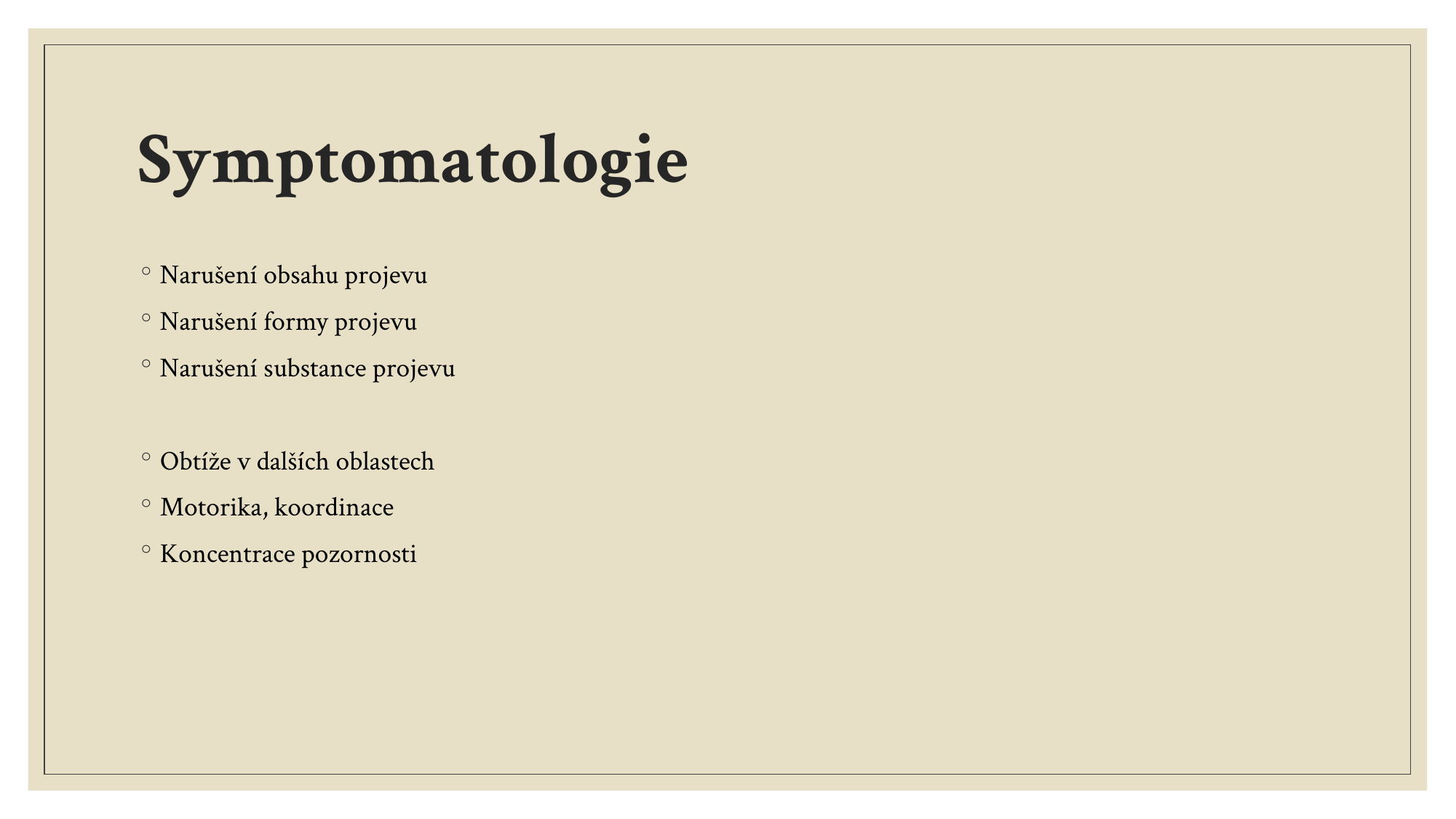

# Symptomatologie
Narušení obsahu projevu
Narušení formy projevu
Narušení substance projevu

Obtíže v dalších oblastech
Motorika, koordinace
Koncentrace pozornosti